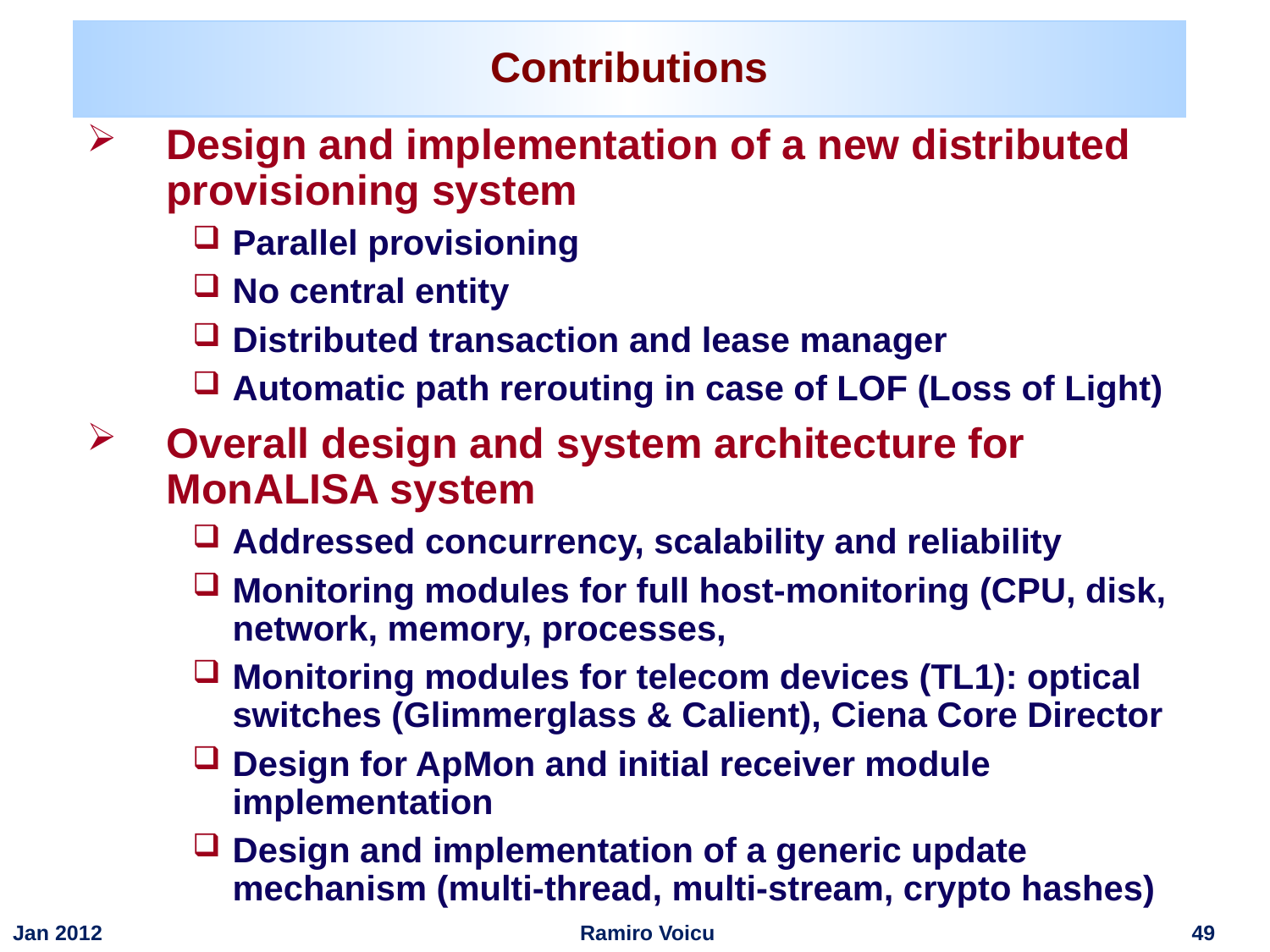

# Contributions
Design and implementation of a new distributed provisioning system
Parallel provisioning
No central entity
Distributed transaction and lease manager
Automatic path rerouting in case of LOF (Loss of Light)
Overall design and system architecture for MonALISA system
Addressed concurrency, scalability and reliability
Monitoring modules for full host-monitoring (CPU, disk, network, memory, processes,
Monitoring modules for telecom devices (TL1): optical switches (Glimmerglass & Calient), Ciena Core Director
Design for ApMon and initial receiver module implementation
Design and implementation of a generic update mechanism (multi-thread, multi-stream, crypto hashes)